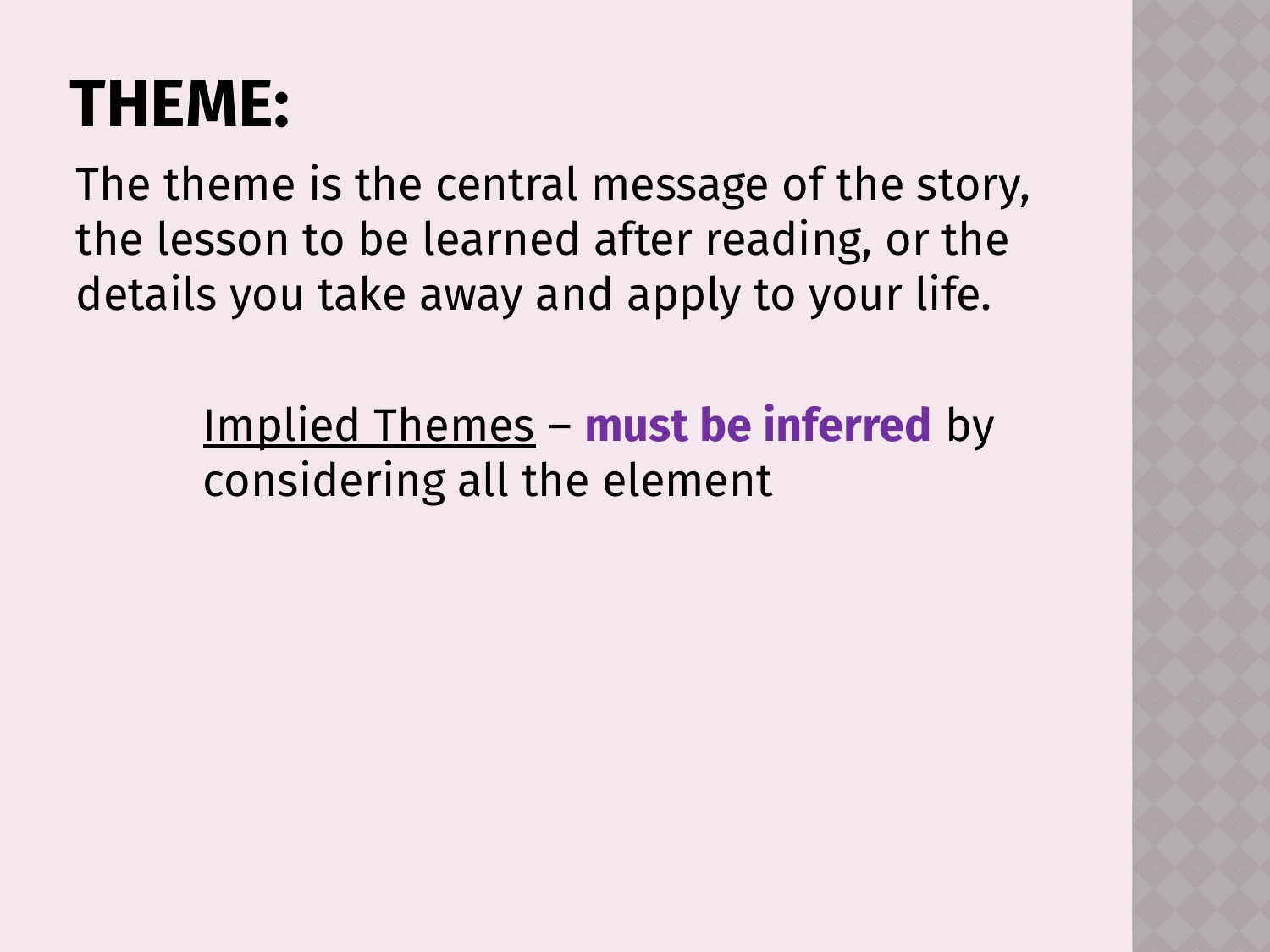

# Theme:
The theme is the central message of the story, the lesson to be learned after reading, or the details you take away and apply to your life.

	Implied Themes – must be inferred by 	considering all the element